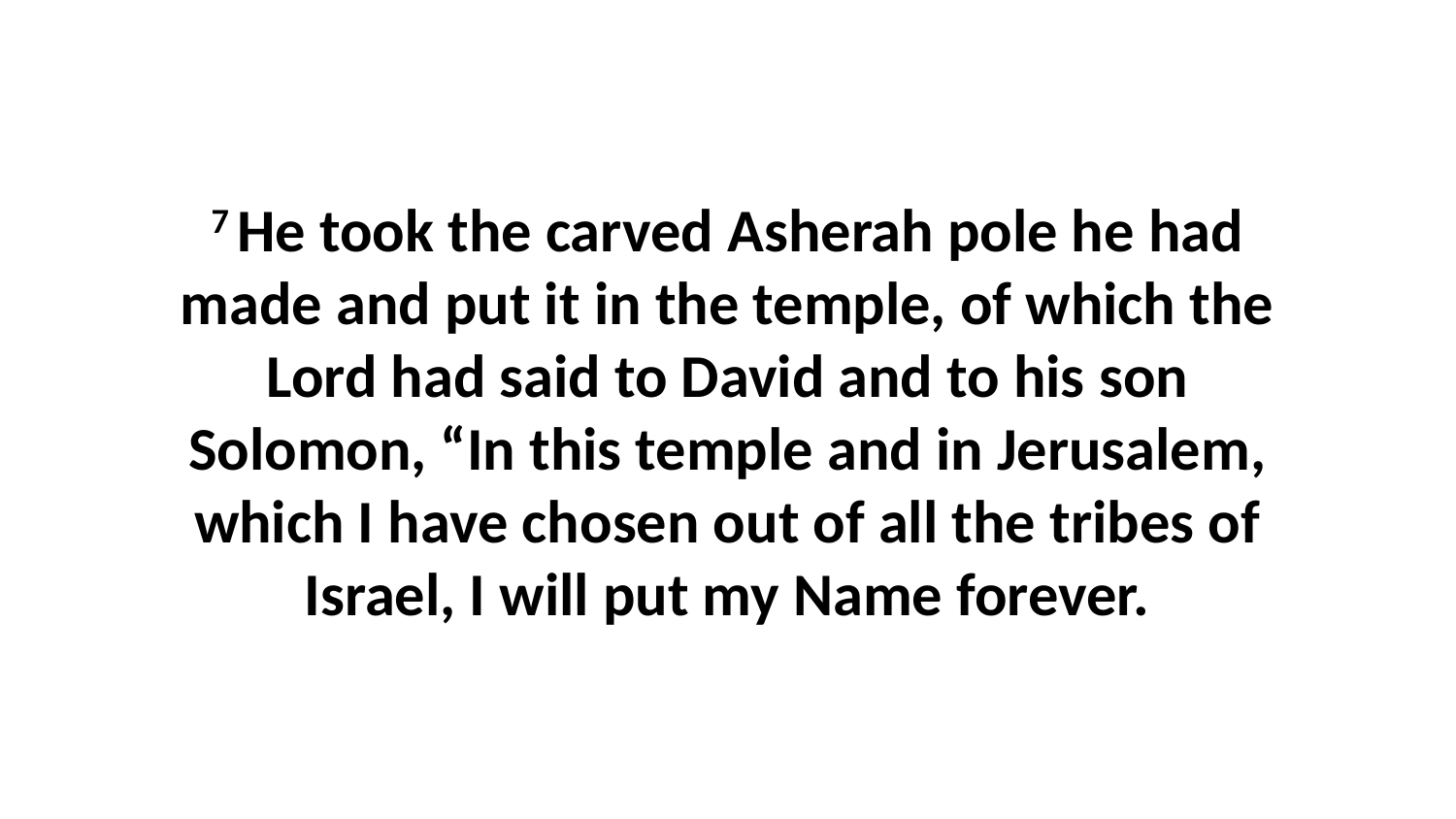

7 He took the carved Asherah pole he had made and put it in the temple, of which the Lord had said to David and to his son Solomon, “In this temple and in Jerusalem, which I have chosen out of all the tribes of Israel, I will put my Name forever.